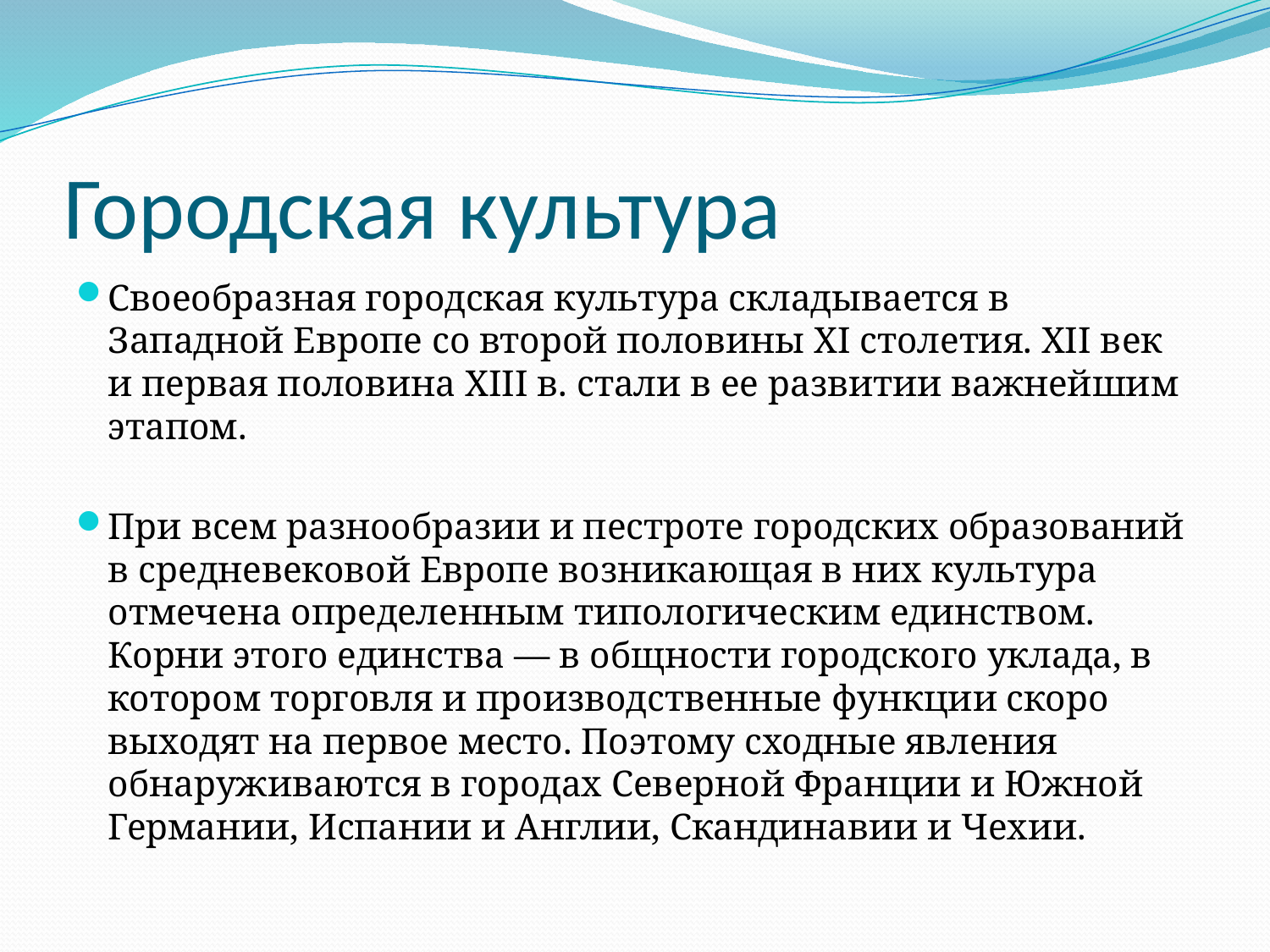

# Городская культура
Своеобразная городская культура складывается в Западной Европе со второй половины XI столетия. XII век и первая половина XIII в. стали в ее развитии важнейшим этапом.

При всем разнообразии и пестроте городских образований в средневековой Европе возникающая в них культура отмечена определенным типологическим единством. Корни этого единства — в общности городского уклада, в котором торговля и производственные функции скоро выходят на первое место. Поэтому сходные явления обнаруживаются в городах Северной Франции и Южной Германии, Испании и Англии, Скандинавии и Чехии.